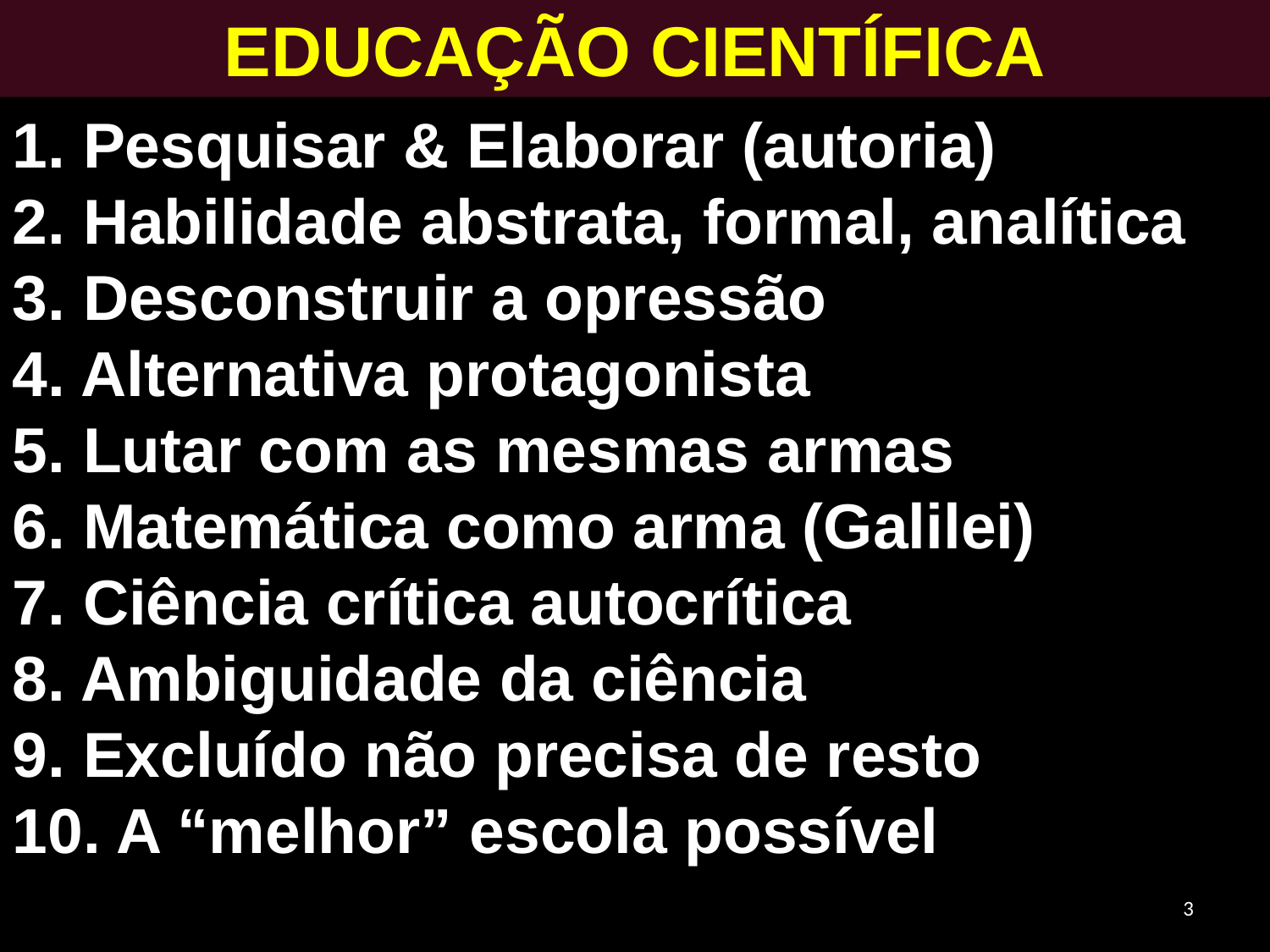

EDUCAÇÃO CIENTÍFICA
1. Pesquisar & Elaborar (autoria)
2. Habilidade abstrata, formal, analítica
3. Desconstruir a opressão
4. Alternativa protagonista
5. Lutar com as mesmas armas
6. Matemática como arma (Galilei)
7. Ciência crítica autocrítica
8. Ambiguidade da ciência
9. Excluído não precisa de resto
10. A “melhor” escola possível
3